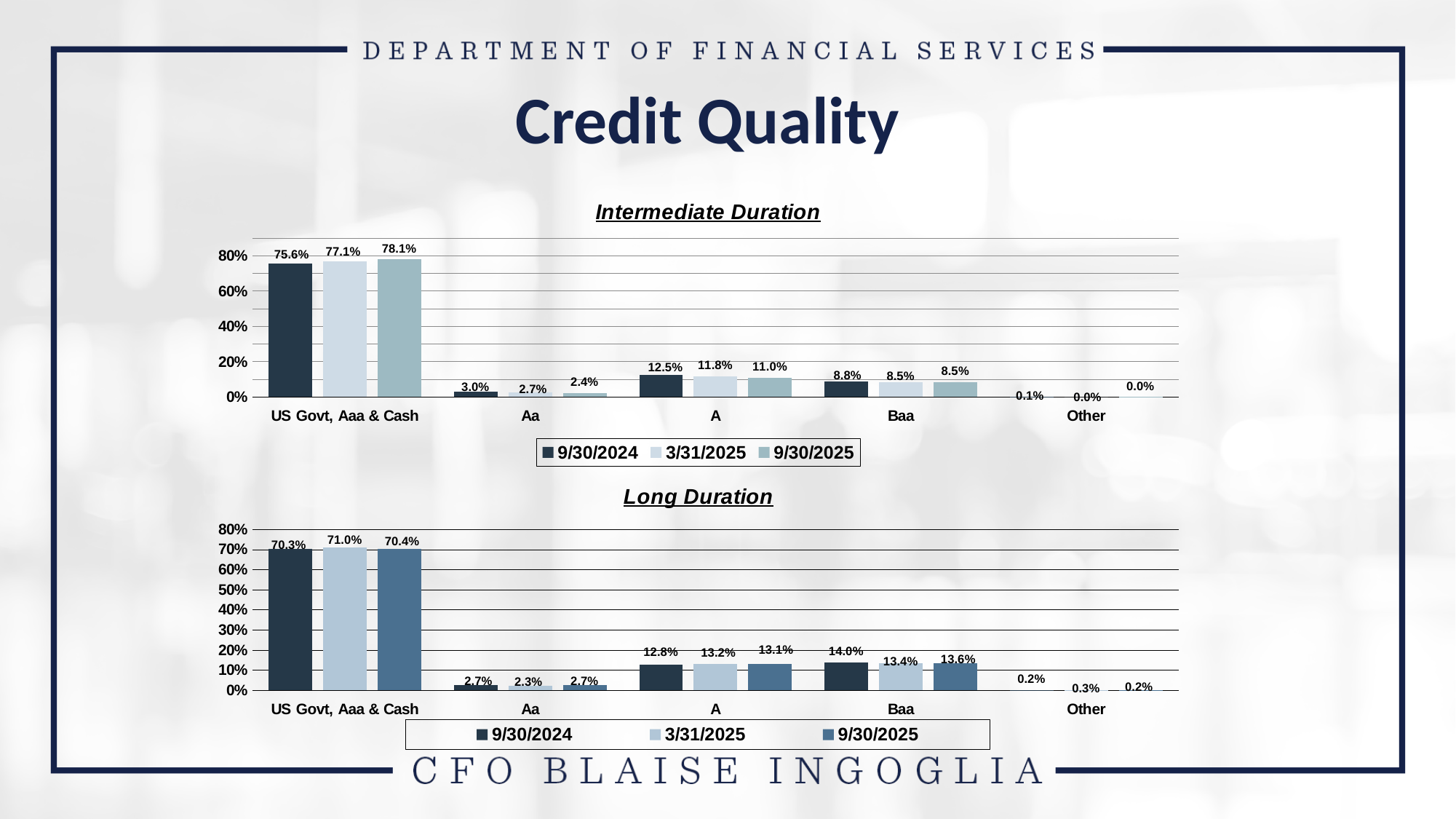

Credit Quality

### Chart: Intermediate Duration

| Category | 9/30/2024 | 3/31/2025 | 9/30/2025 |
|---|---|---|---|
| US Govt, Aaa & Cash | 0.7564 | 0.7707 | 0.7813 |
| Aa | 0.03 | 0.0269 | 0.0236 |
| A | 0.1247 | 0.1177 | 0.1101 |
| Baa | 0.0882 | 0.0847 | 0.0847 |
| Other | 0.0007 | 0.0 | 0.0003 |

### Chart: Long Duration

| Category | 9/30/2024 | 3/31/2025 | 9/30/2025 |
|---|---|---|---|
| US Govt, Aaa & Cash | 0.7031 | 0.7096 | 0.7039 |
| Aa | 0.0267 | 0.0228 | 0.0271 |
| A | 0.1282 | 0.1316 | 0.1309 |
| Baa | 0.1397 | 0.1335 | 0.1364 |
| Other | 0.0023 | 0.0025 | 0.0017 |